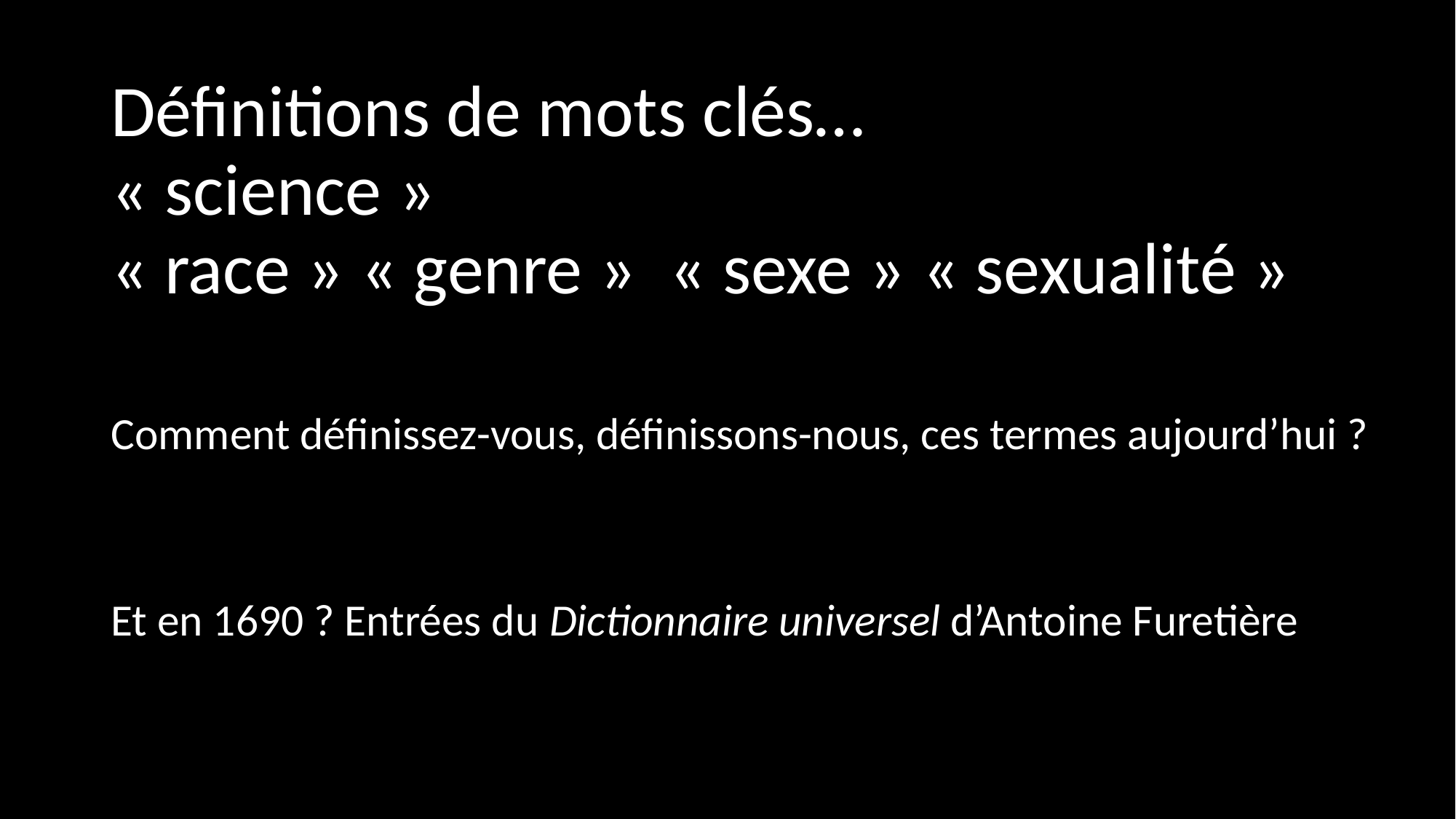

# Définitions de mots clés… « science » « race » « genre »  « sexe » « sexualité »
Comment définissez-vous, définissons-nous, ces termes aujourd’hui ?

Et en 1690 ? Entrées du Dictionnaire universel d’Antoine Furetière